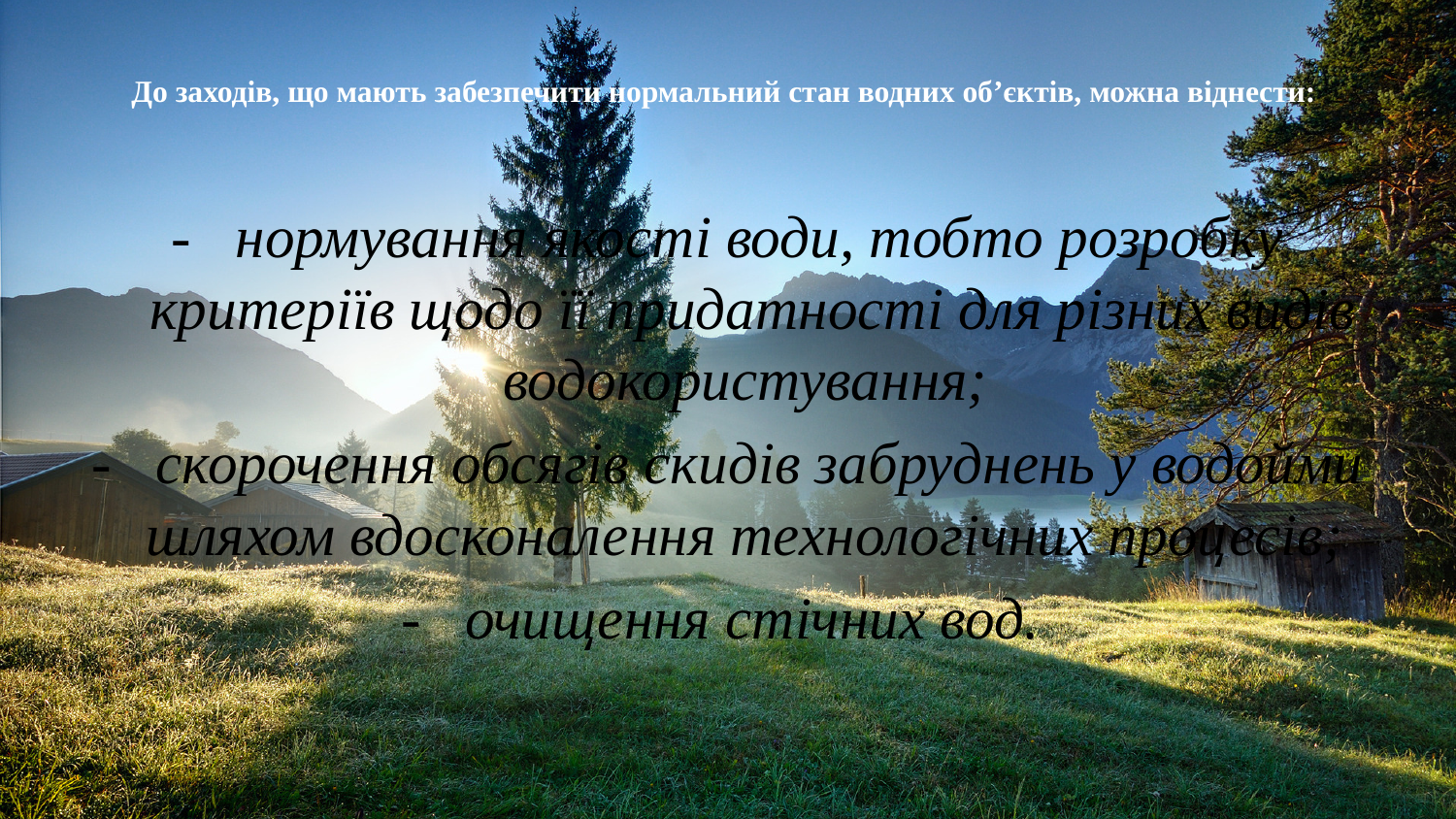

# До заходів, що мають забезпечити нормальний стан водних об’єктів, можна віднести:
-   нормування якості води, тобто розробку критеріїв щодо її придатності для різних видів водокористування;
-   скорочення обсягів скидів забруднень у водойми шляхом вдосконалення технологічних процесів;
-   очищення стічних вод.